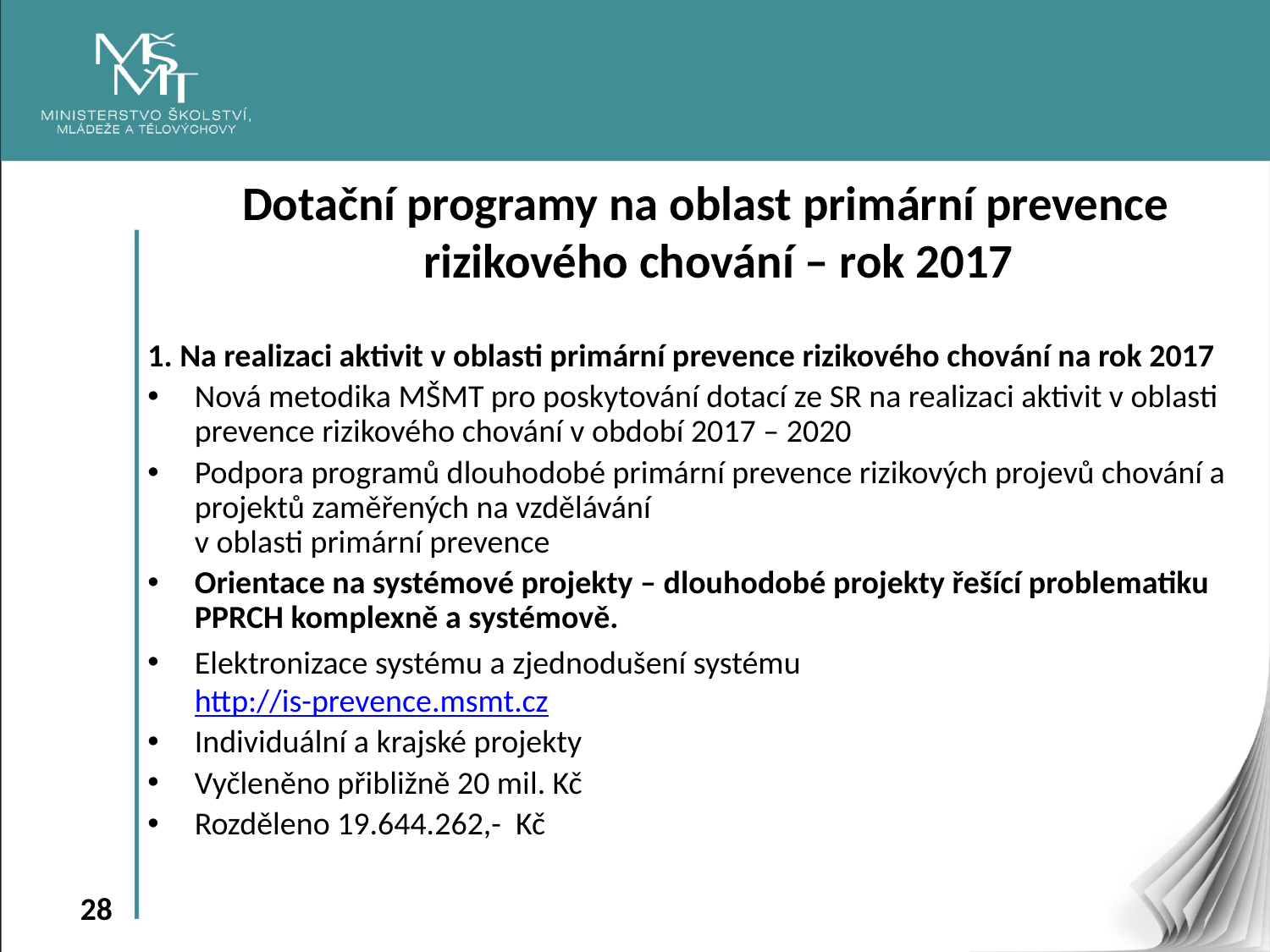

Dotační programy na oblast primární prevence rizikového chování – rok 2017

1. Na realizaci aktivit v oblasti primární prevence rizikového chování na rok 2017
Nová metodika MŠMT pro poskytování dotací ze SR na realizaci aktivit v oblasti prevence rizikového chování v období 2017 – 2020
Podpora programů dlouhodobé primární prevence rizikových projevů chování a projektů zaměřených na vzdělávání
v oblasti primární prevence
Orientace na systémové projekty – dlouhodobé projekty řešící problematiku PPRCH komplexně a systémově.
Elektronizace systému a zjednodušení systému
http://is-prevence.msmt.cz
Individuální a krajské projekty
Vyčleněno přibližně 20 mil. Kč
Rozděleno 19.644.262,-  Kč